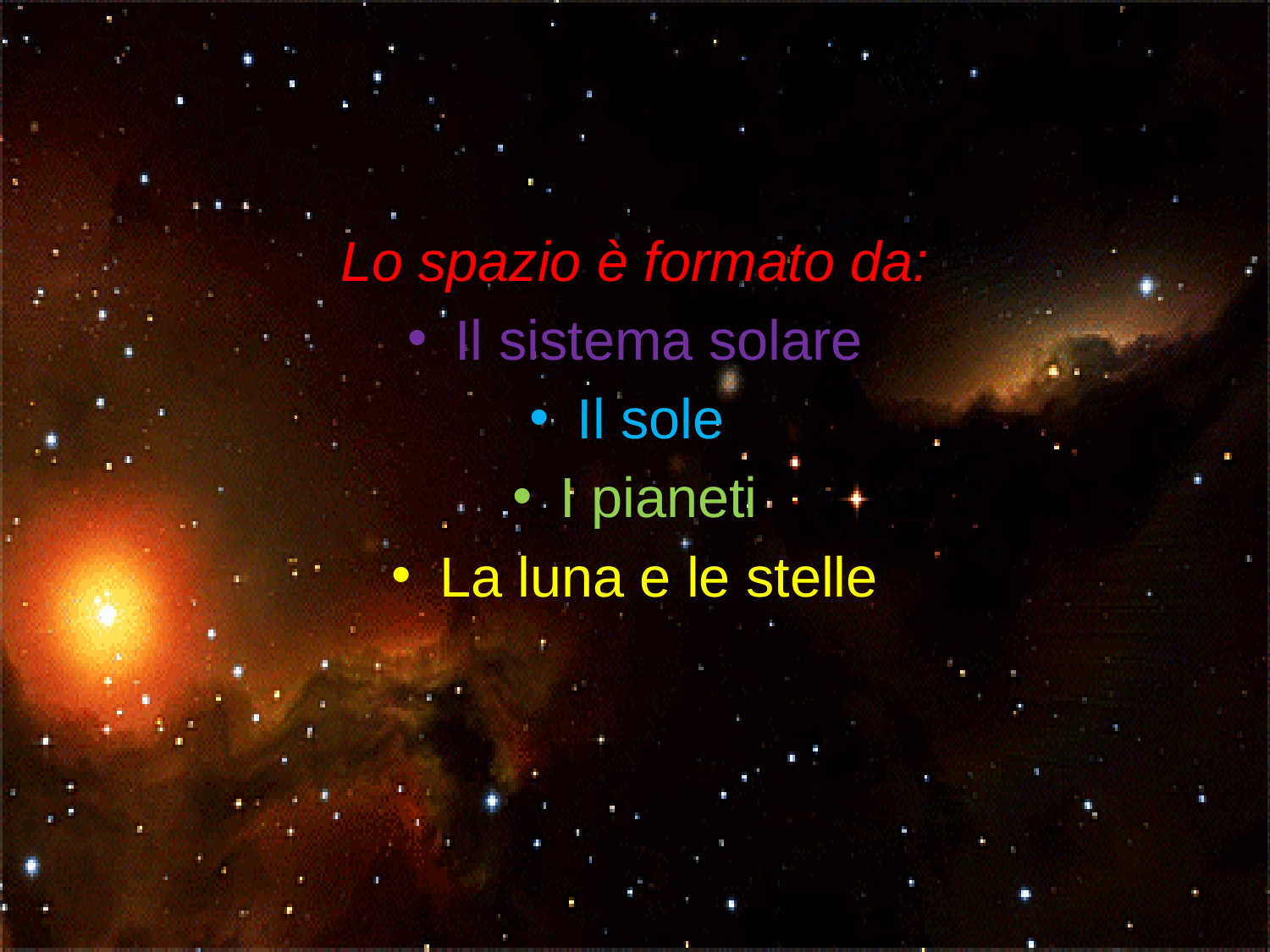

Lo spazio è formato da:
Il sistema solare
Il sole
I pianeti
La luna e le stelle